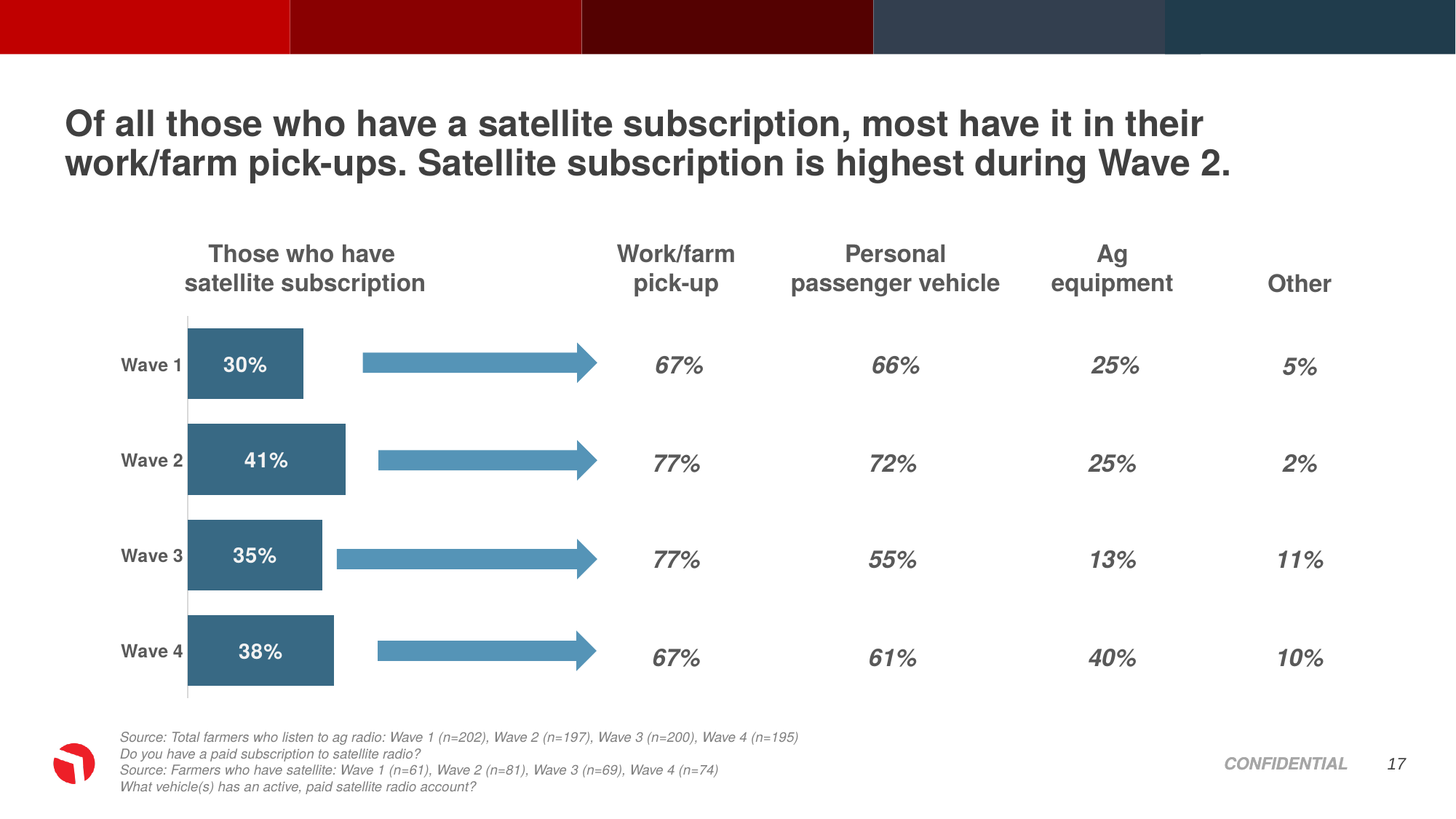

# Of all those who have a satellite subscription, most have it in their work/farm pick-ups. Satellite subscription is highest during Wave 2.

### Chart

| Category | Over 2 Years |
|---|---|
| Wave 4 | 0.38 |
| Wave 3 | 0.35 |
| Wave 2 | 0.41 |
| Wave 1 | 0.3 |
Those who have
satellite subscription
Work/farm pick-up
Personal passenger vehicle
Ag equipment
Other

67%
66%
25%
5%

77%
72%
25%
2%

77%
55%
13%
11%

67%
61%
40%
10%
Source: Total farmers who listen to ag radio: Wave 1 (n=202), Wave 2 (n=197), Wave 3 (n=200), Wave 4 (n=195)
Do you have a paid subscription to satellite radio?
Source: Farmers who have satellite: Wave 1 (n=61), Wave 2 (n=81), Wave 3 (n=69), Wave 4 (n=74)
What vehicle(s) has an active, paid satellite radio account?
17